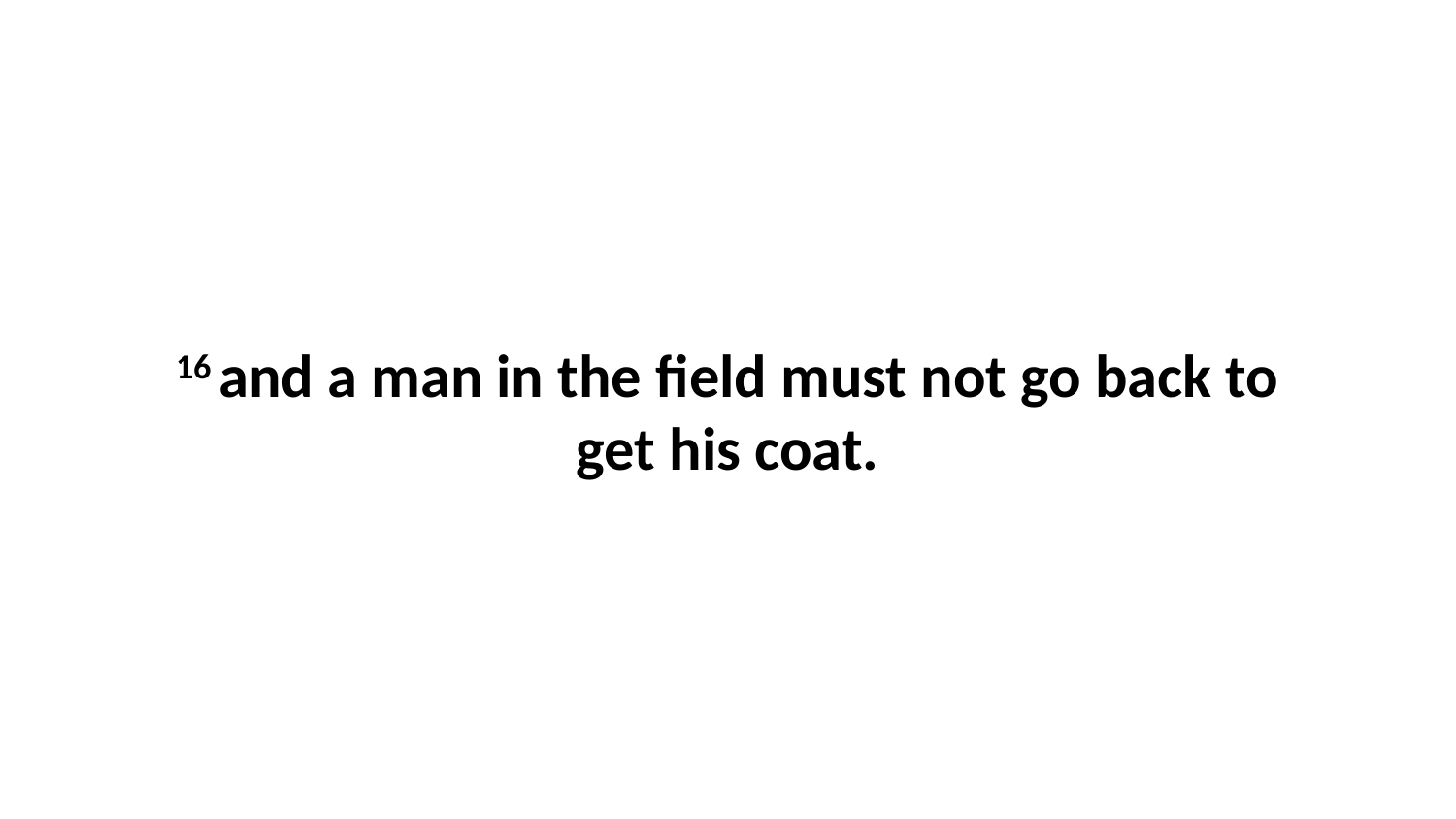

16 and a man in the field must not go back to get his coat.